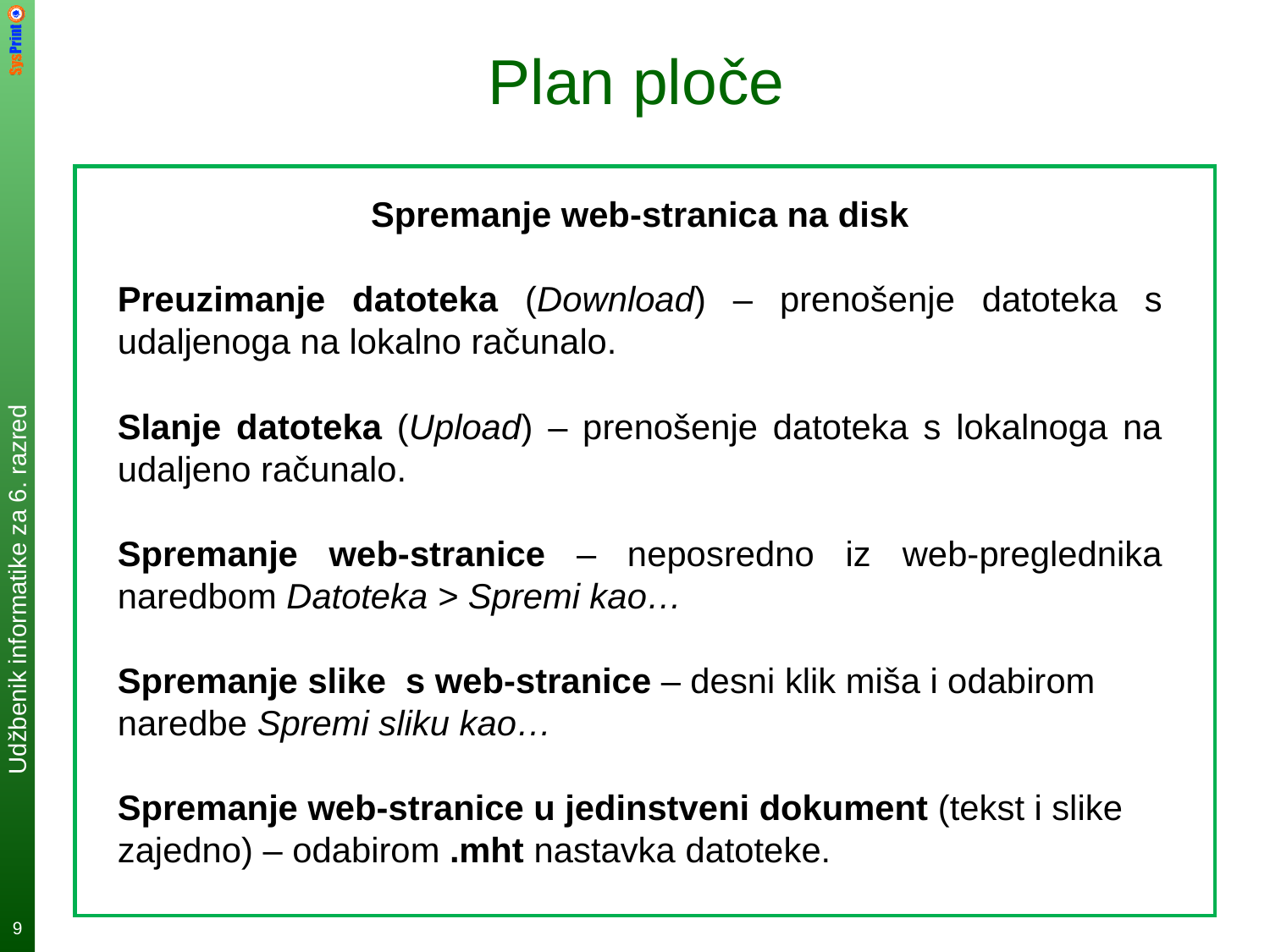

# Plan ploče

Spremanje web-stranica na disk

Preuzimanje datoteka (Download) – prenošenje datoteka s udaljenoga na lokalno računalo.

Slanje datoteka (Upload) – prenošenje datoteka s lokalnoga na udaljeno računalo.

Spremanje web-stranice – neposredno iz web-preglednika naredbom Datoteka > Spremi kao…

Spremanje slike  s web-stranice – desni klik miša i odabirom naredbe Spremi sliku kao…

Spremanje web-stranice u jedinstveni dokument (tekst i slike zajedno) – odabirom .mht nastavka datoteke.